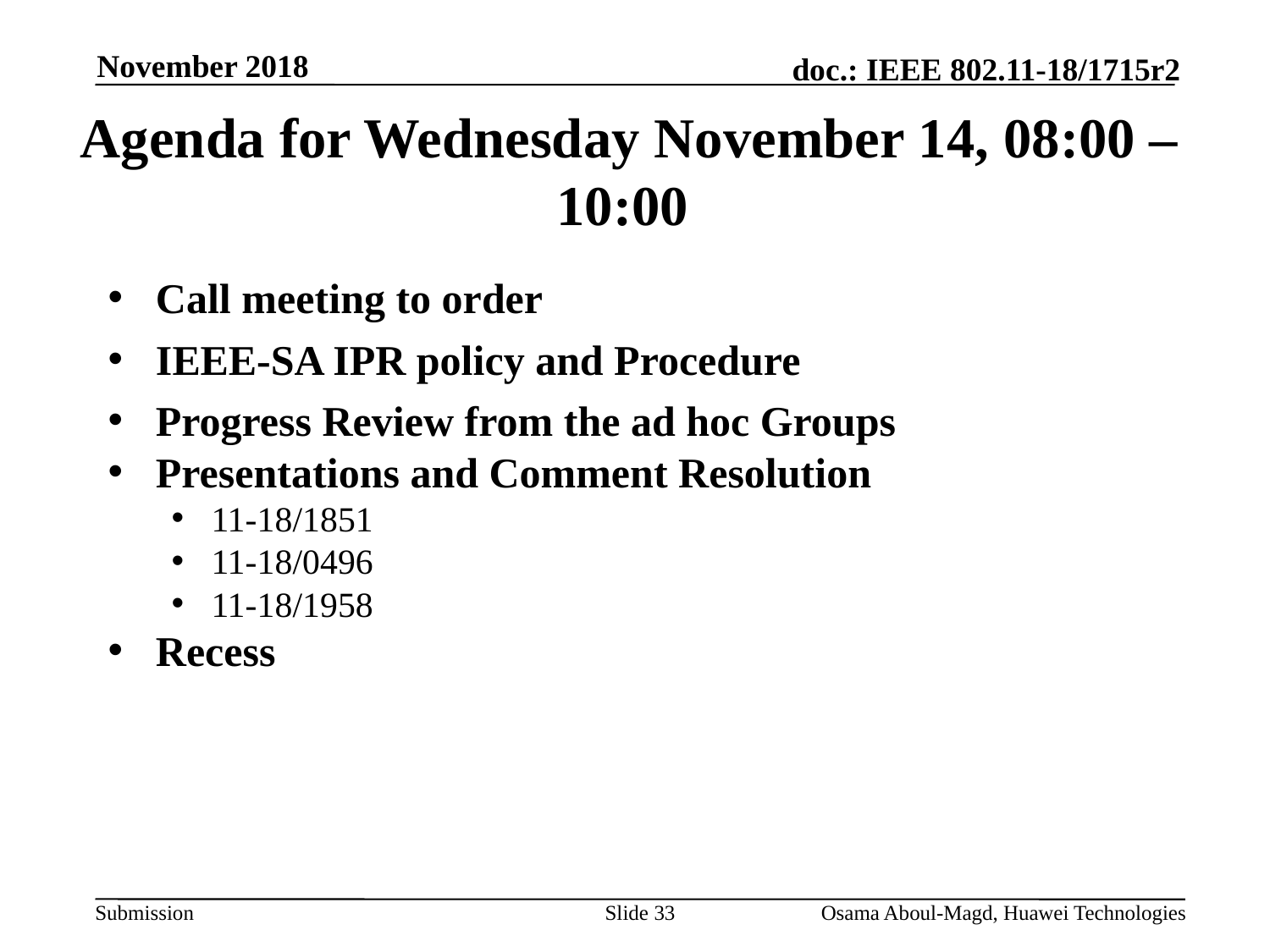

November 2018
# Agenda for Wednesday November 14, 08:00 – 10:00
Call meeting to order
IEEE-SA IPR policy and Procedure
Progress Review from the ad hoc Groups
Presentations and Comment Resolution
11-18/1851
11-18/0496
11-18/1958
Recess
Slide 33
Osama Aboul-Magd, Huawei Technologies